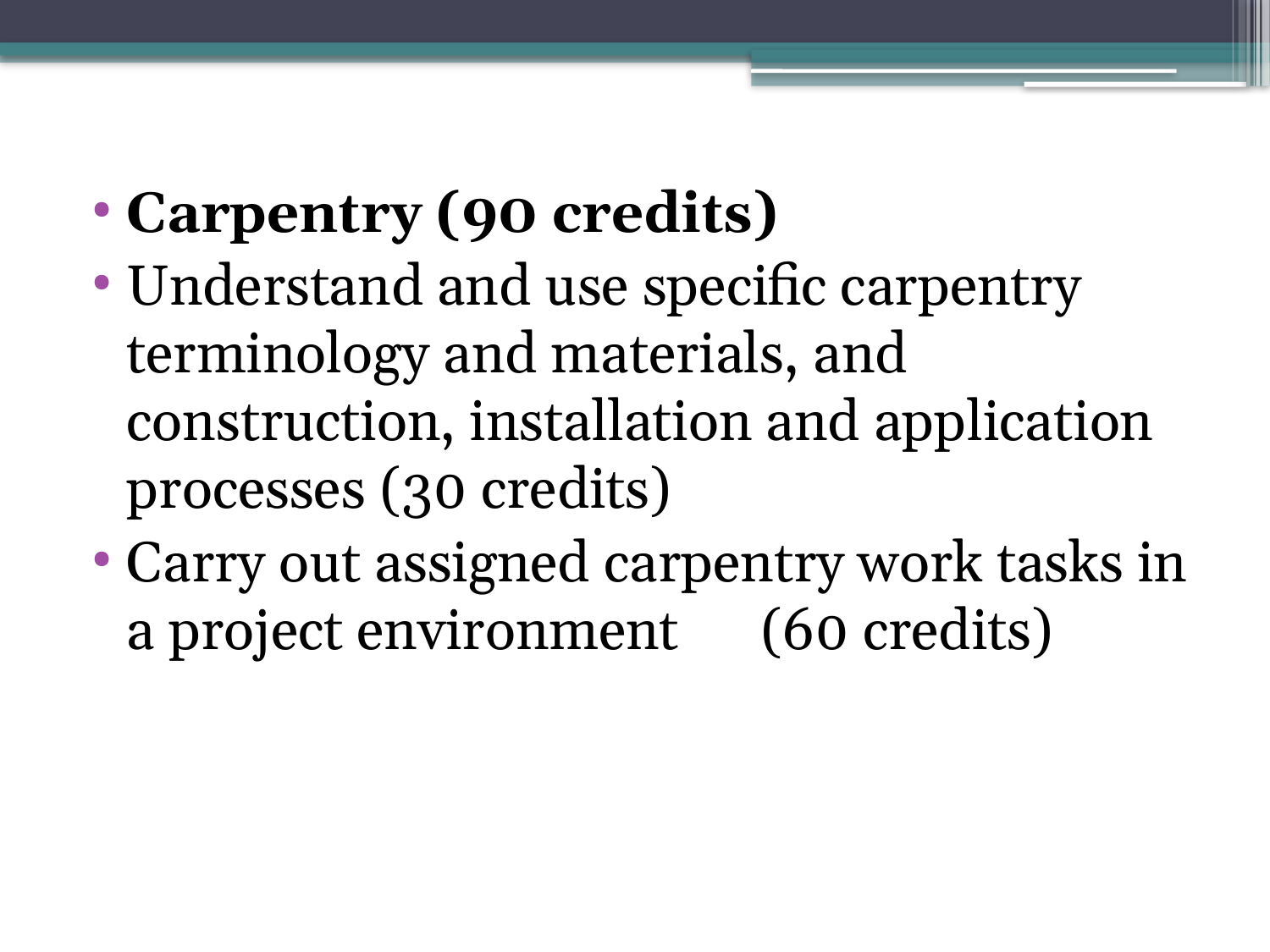

Carpentry (90 credits)
Understand and use specific carpentry terminology and materials, and construction, installation and application processes 	(30 credits)
Carry out assigned carpentry work tasks in a project environment	(60 credits)